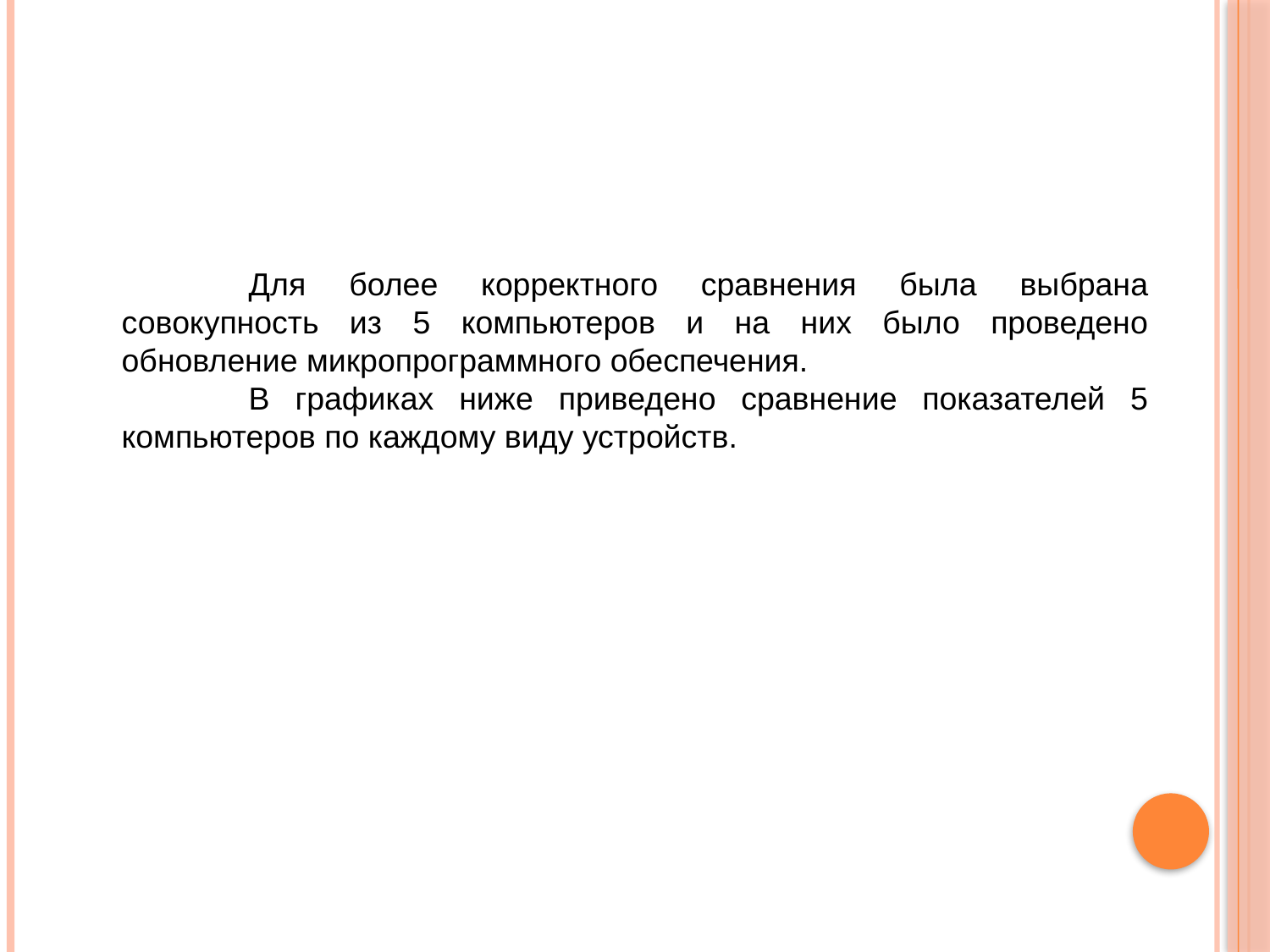

Для более корректного сравнения была выбрана совокупность из 5 компьютеров и на них было проведено обновление микропрограммного обеспечения.
	В графиках ниже приведено сравнение показателей 5 компьютеров по каждому виду устройств.